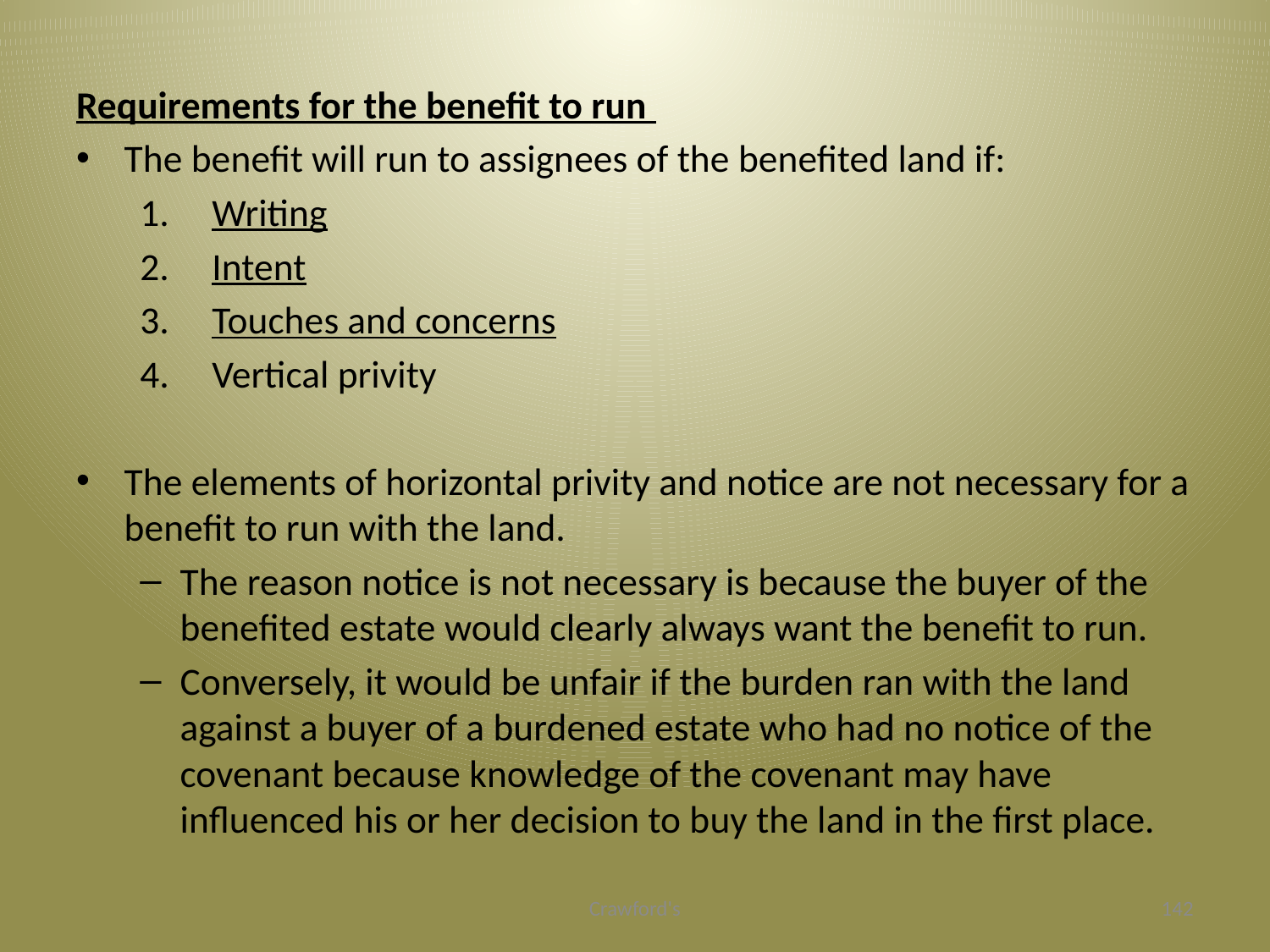

#
Requirements for the benefit to run
The benefit will run to assignees of the benefited land if:
Writing
Intent
Touches and concerns
Vertical privity

The elements of horizontal privity and notice are not necessary for a benefit to run with the land.
The reason notice is not necessary is because the buyer of the benefited estate would clearly always want the benefit to run.
Conversely, it would be unfair if the burden ran with the land against a buyer of a burdened estate who had no notice of the covenant because knowledge of the covenant may have influenced his or her decision to buy the land in the first place.

Crawford's
142